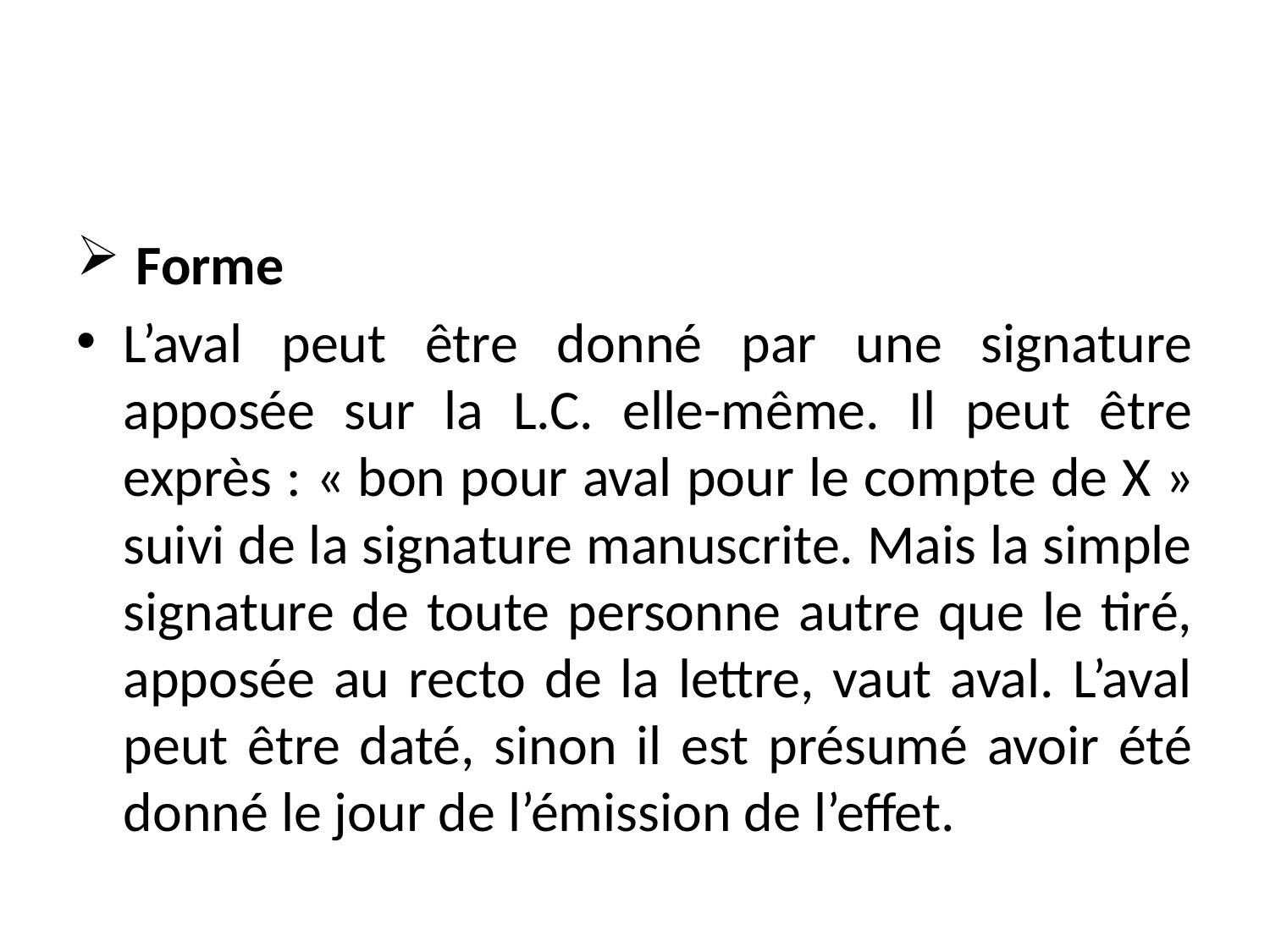

#
 Forme
L’aval peut être donné par une signature apposée sur la L.C. elle-même. Il peut être exprès : « bon pour aval pour le compte de X » suivi de la signature manuscrite. Mais la simple signature de toute personne autre que le tiré, apposée au recto de la lettre, vaut aval. L’aval peut être daté, sinon il est présumé avoir été donné le jour de l’émission de l’effet.